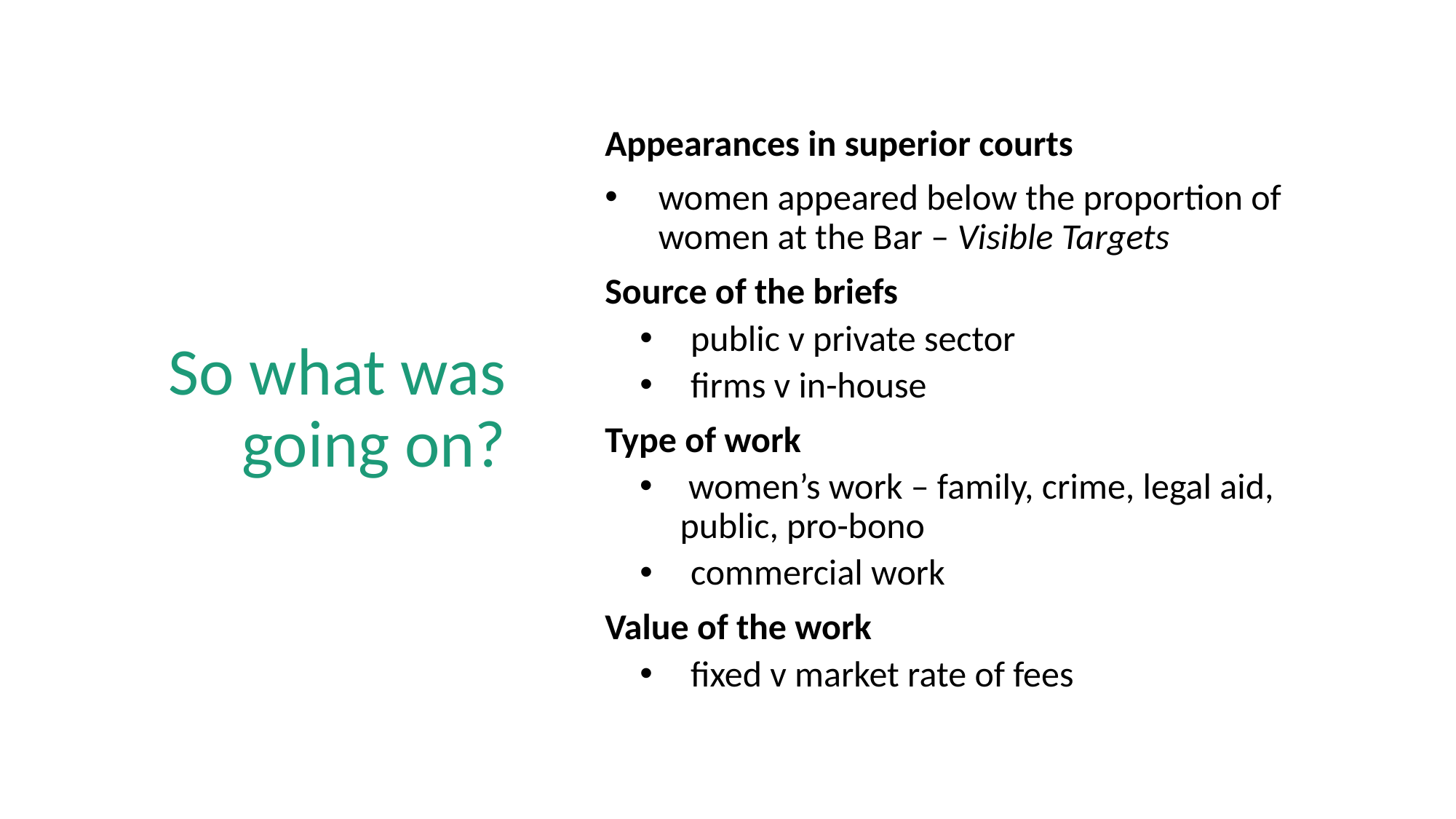

# So what was going on?
Appearances in superior courts
women appeared below the proportion of women at the Bar – Visible Targets
Source of the briefs
 public v private sector
 firms v in-house
Type of work
 women’s work – family, crime, legal aid,  public, pro-bono
 commercial work
Value of the work
 fixed v market rate of fees